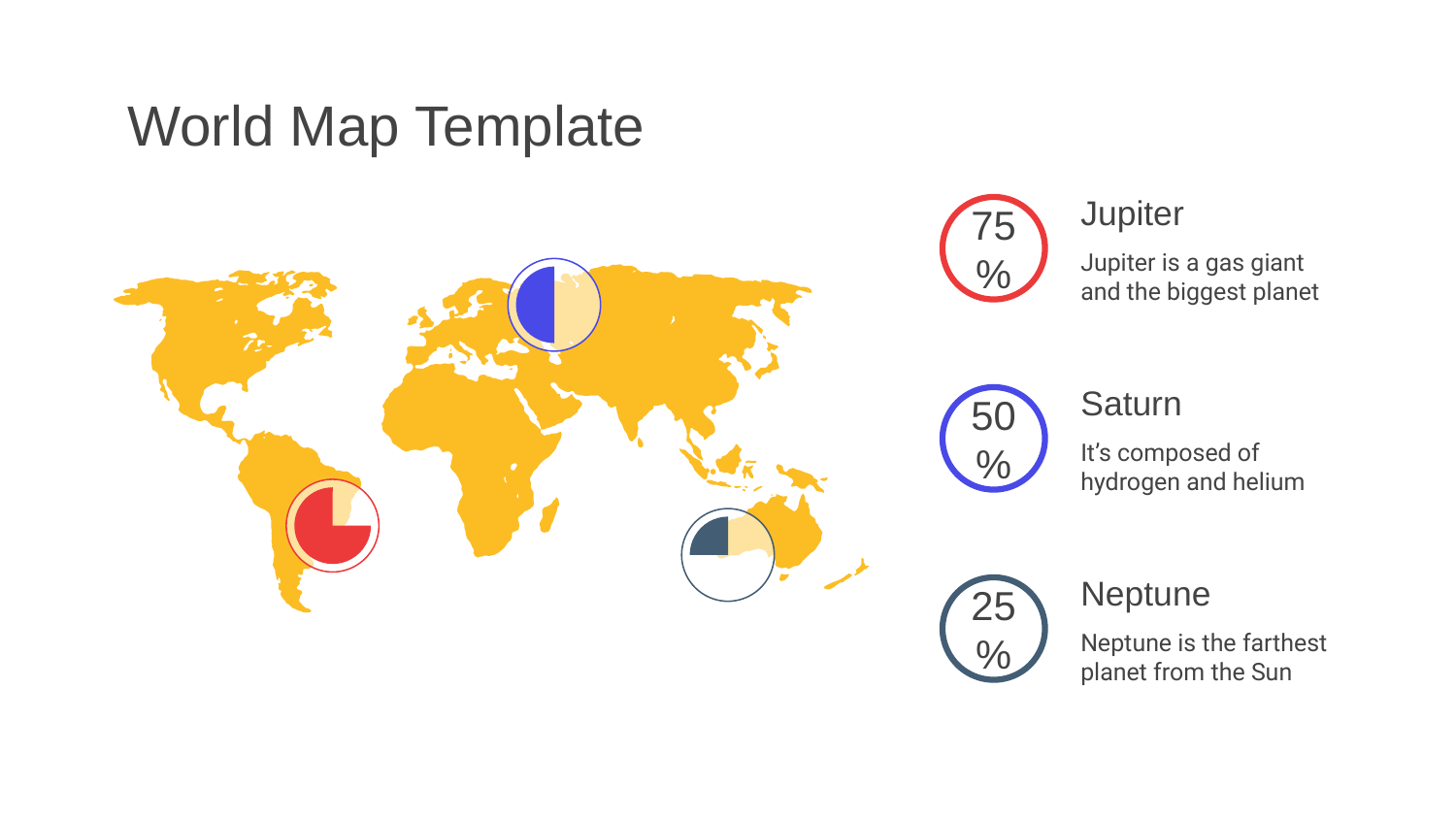

# World Map Template
Jupiter
Jupiter is a gas giant and the biggest planet
75%

Saturn
It’s composed of hydrogen and helium
50%

Neptune
Neptune is the farthest planet from the Sun
25%